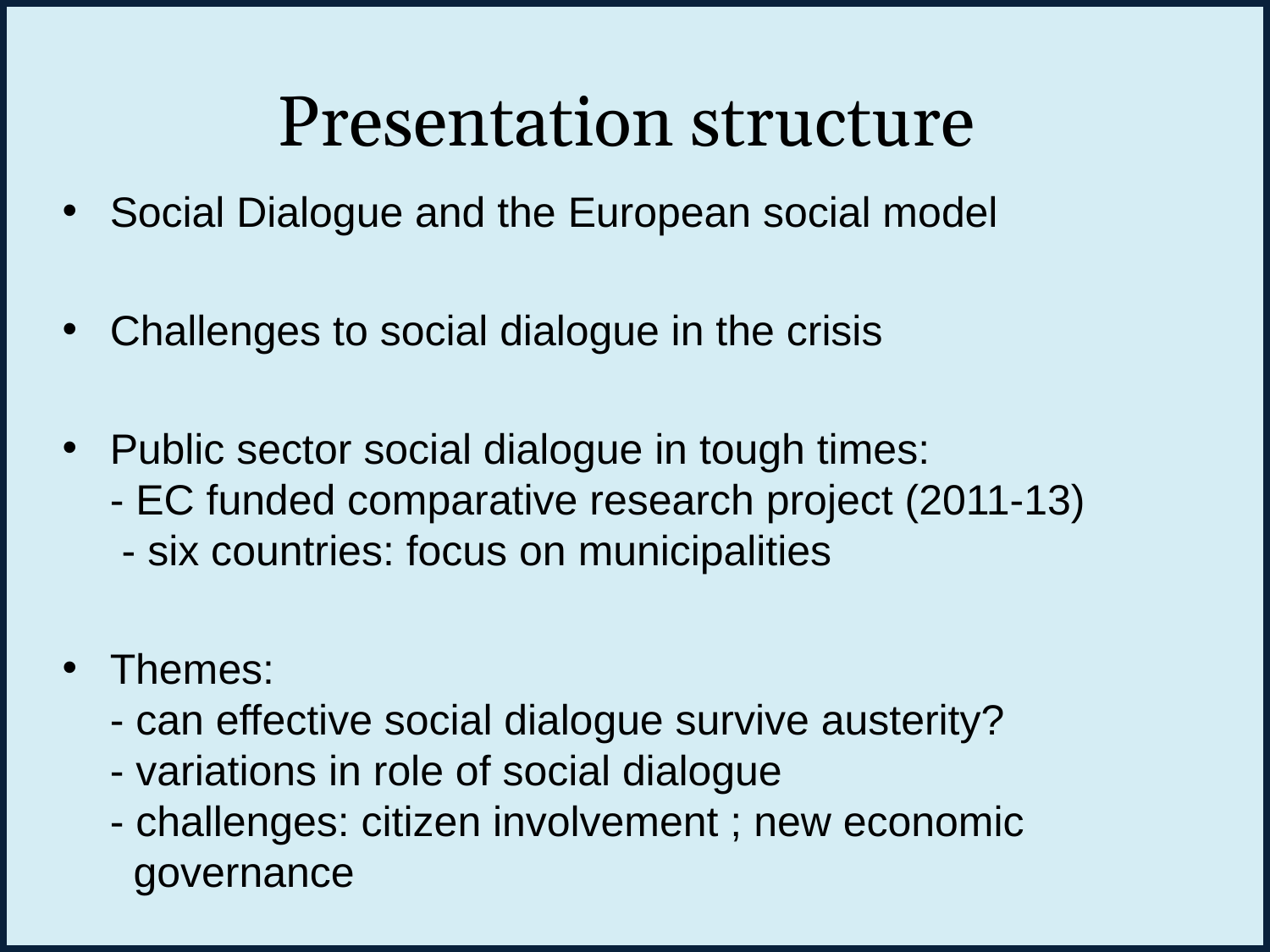

# Presentation structure
Social Dialogue and the European social model

Challenges to social dialogue in the crisis

Public sector social dialogue in tough times:
- EC funded comparative research project (2011-13)
 - six countries: focus on municipalities

Themes:
- can effective social dialogue survive austerity?
- variations in role of social dialogue
- challenges: citizen involvement ; new economic
  governance